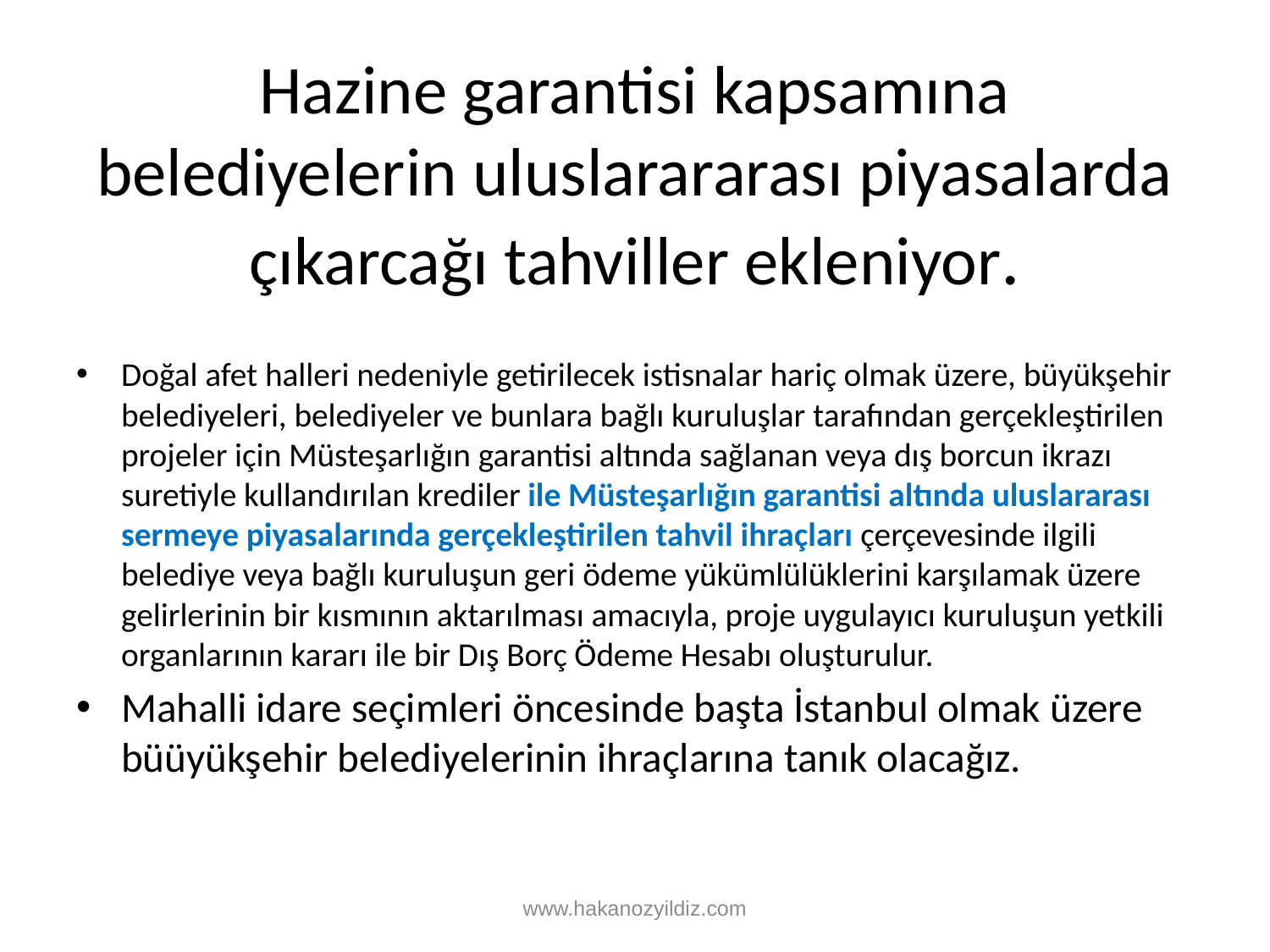

# Hazine garantisi kapsamına belediyelerin uluslarararası piyasalarda çıkarcağı tahviller ekleniyor.
Doğal afet halleri nedeniyle getirilecek istisnalar hariç olmak üzere, büyükşehir belediyeleri, belediyeler ve bunlara bağlı kuruluşlar tarafından gerçekleştirilen projeler için Müsteşarlığın garantisi altında sağlanan veya dış borcun ikrazı suretiyle kullandırılan krediler ile Müsteşarlığın garantisi altında uluslararası sermeye piyasalarında gerçekleştirilen tahvil ihraçları çerçevesinde ilgili belediye veya bağlı kuruluşun geri ödeme yükümlülüklerini karşılamak üzere gelirlerinin bir kısmının aktarılması amacıyla, proje uygulayıcı kuruluşun yetkili organlarının kararı ile bir Dış Borç Ödeme Hesabı oluşturulur.
Mahalli idare seçimleri öncesinde başta İstanbul olmak üzere büüyükşehir belediyelerinin ihraçlarına tanık olacağız.

www.hakanozyildiz.com